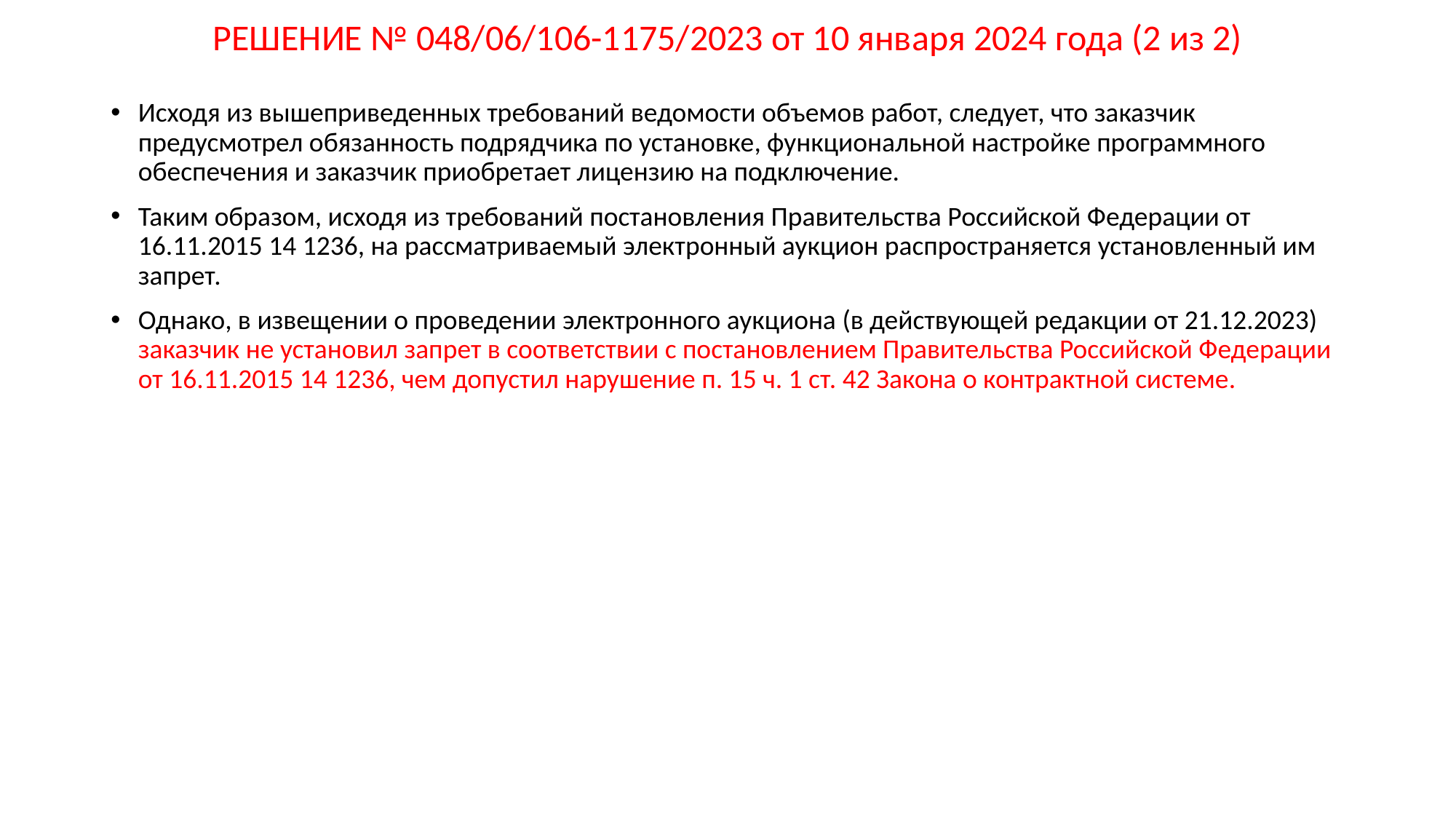

# РЕШЕНИЕ № 048/06/106-1175/2023 от 10 января 2024 года (2 из 2)
Исходя из вышеприведенных требований ведомости объемов работ, следует, что заказчик предусмотрел обязанность подрядчика по установке, функциональной настройке программного обеспечения и заказчик приобретает лицензию на подключение.
Таким образом, исходя из требований постановления Правительства Российской Федерации от 16.11.2015 14 1236, на рассматриваемый электронный аукцион распространяется установленный им запрет.
Однако, в извещении о проведении электронного аукциона (в действующей редакции от 21.12.2023) заказчик не установил запрет в соответствии с постановлением Правительства Российской Федерации от 16.11.2015 14 1236, чем допустил нарушение п. 15 ч. 1 ст. 42 Закона о контрактной системе.